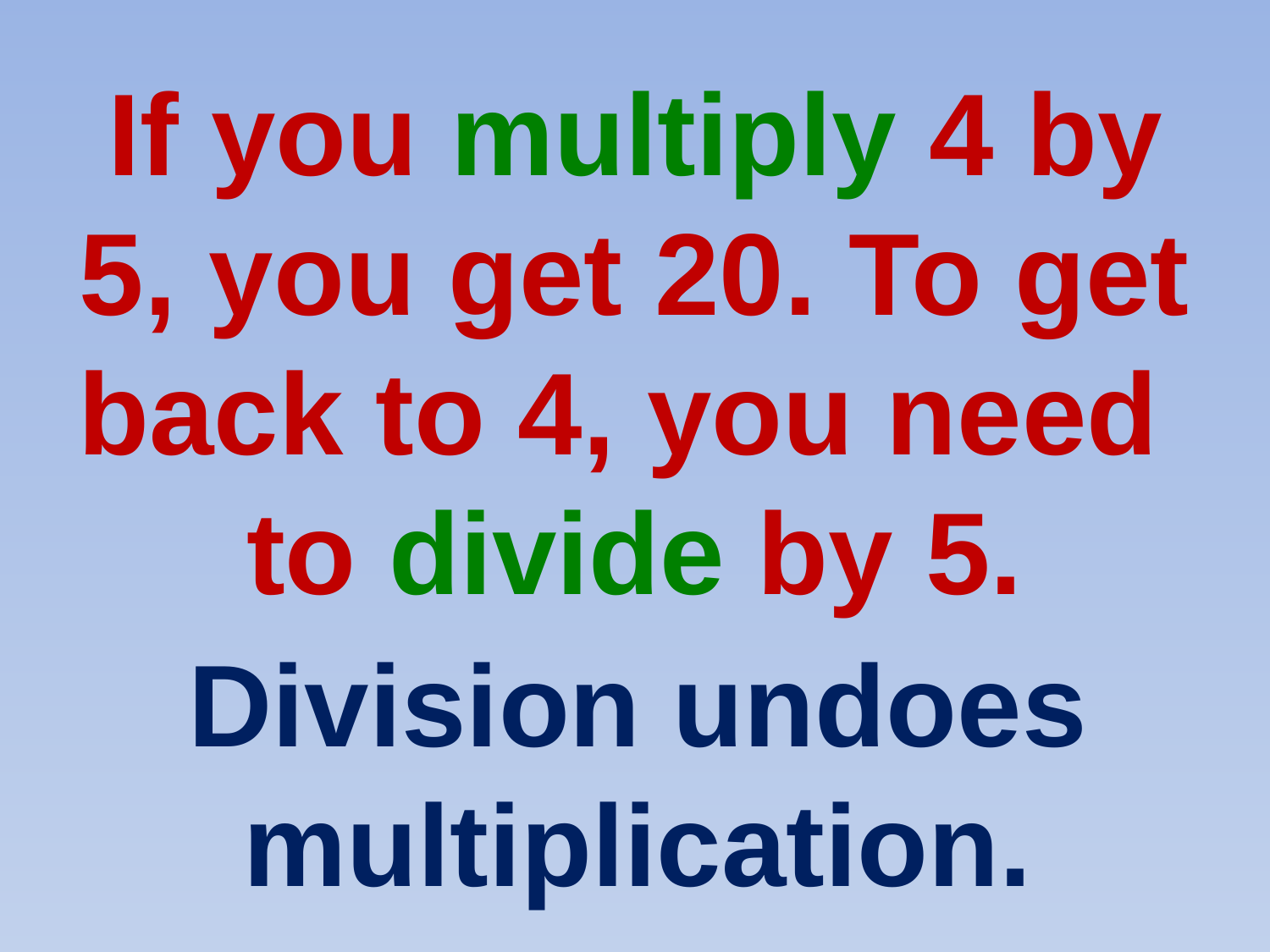

If you multiply 4 by
5, you get 20. To get back to 4, you need
to divide by 5.

Division undoes multiplication.